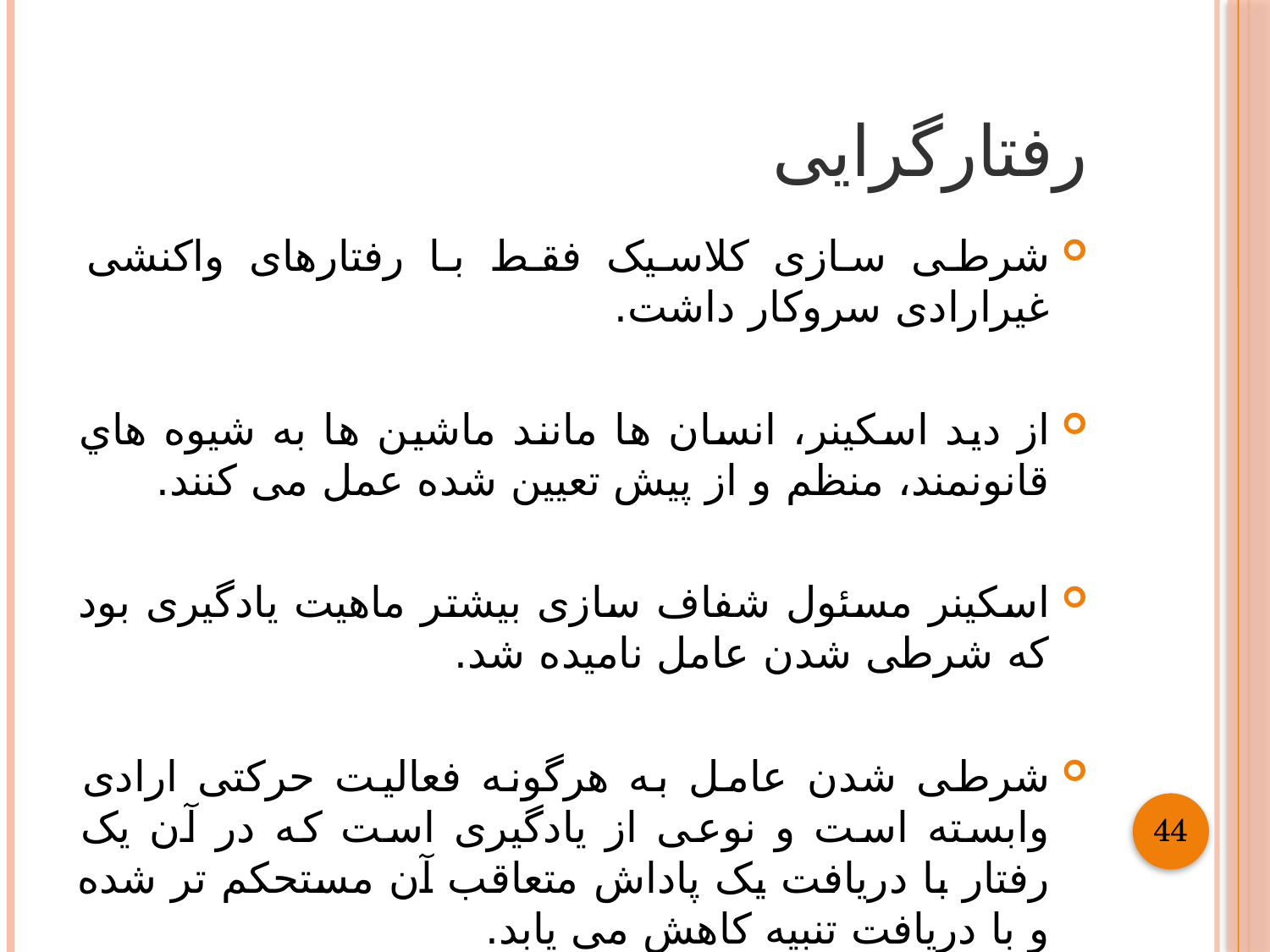

# رفتارگرایی
شرطی سازی کلاسیک فقط با رفتارهای واکنشی غیرارادی سروکار داشت.

از دید اسکینر، انسان ها مانند ماشین ها به شیوه هاي قانونمند، منظم و از پیش تعیین شده عمل می کنند.

اسکینر مسئول شفاف سازی بیشتر ماهیت یادگیری بود که شرطی شدن عامل نامیده شد.

شرطی شدن عامل به هرگونه فعالیت حرکتی ارادی وابسته است و نوعی از یادگیری است که در آن یک رفتار با دریافت یک پاداش متعاقب آن مستحکم تر شده و با دریافت تنبیه کاهش می یابد.
44